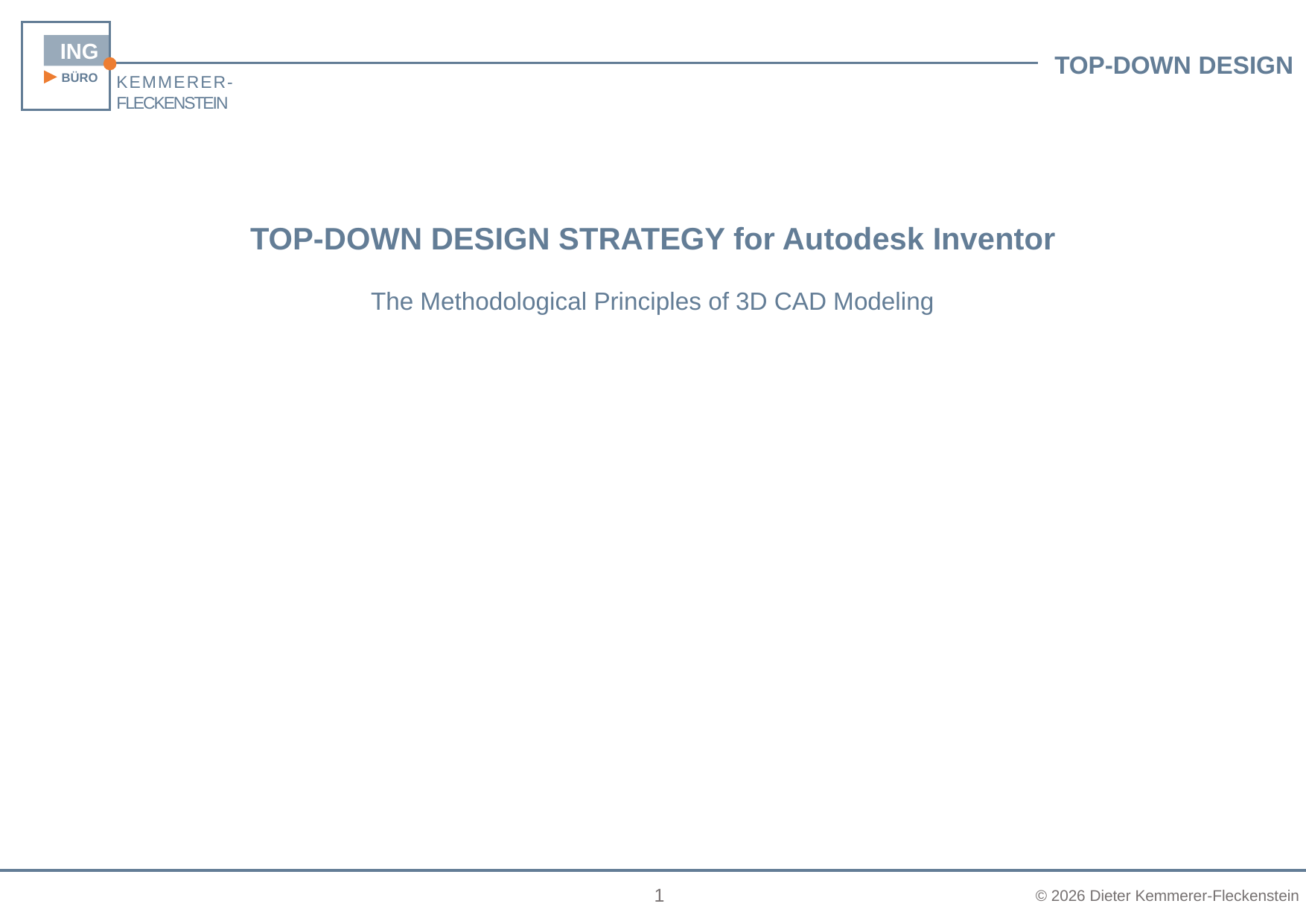

Top-down design strategy for Autodesk Inventor
The Methodological Principles of 3D CAD Modeling
1